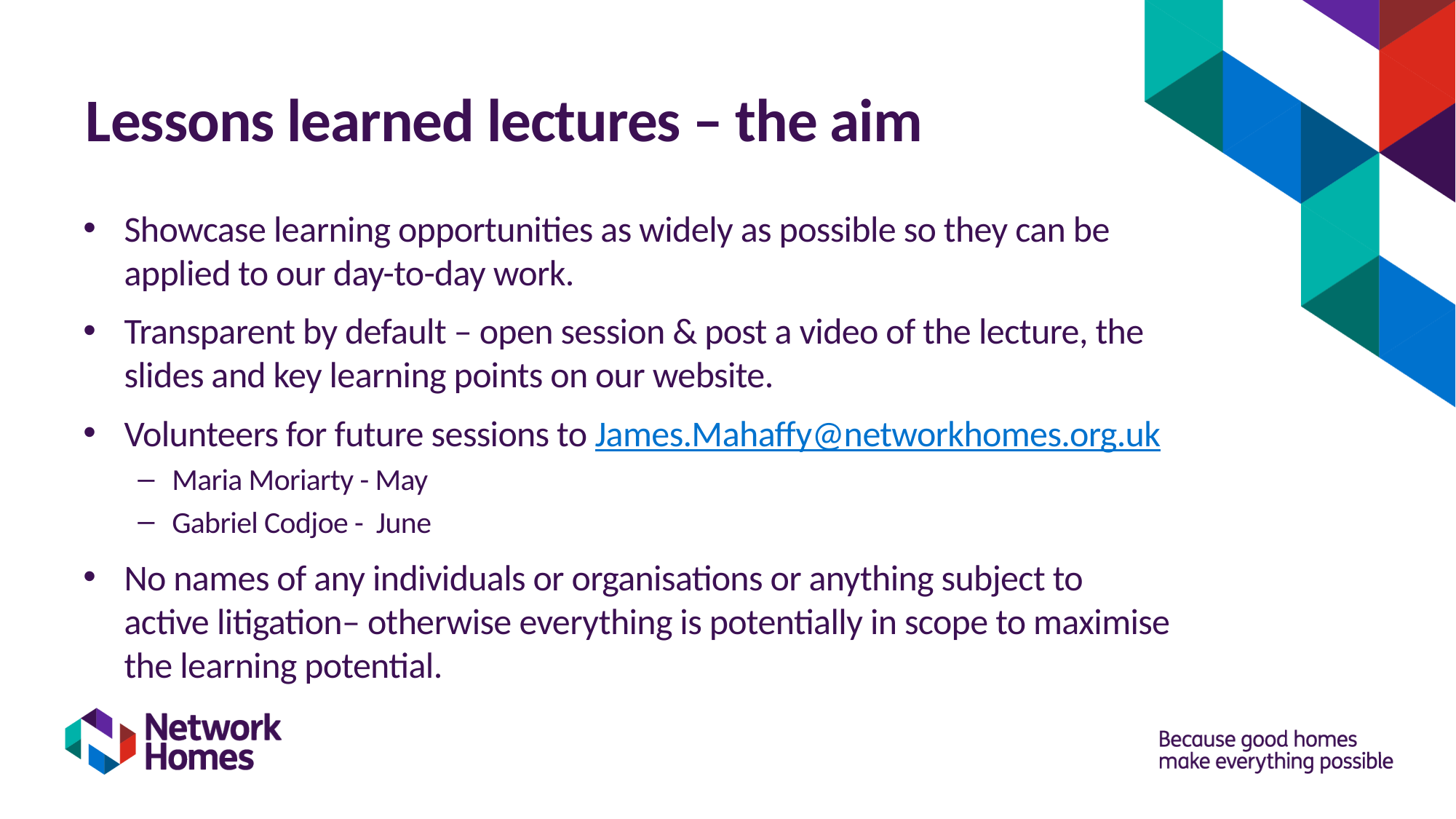

# Lessons learned lectures – the aim
Showcase learning opportunities as widely as possible so they can be applied to our day-to-day work.
Transparent by default – open session & post a video of the lecture, the slides and key learning points on our website.
Volunteers for future sessions to James.Mahaffy@networkhomes.org.uk
Maria Moriarty - May
Gabriel Codjoe -  June
No names of any individuals or organisations or anything subject to active litigation– otherwise everything is potentially in scope to maximise the learning potential.